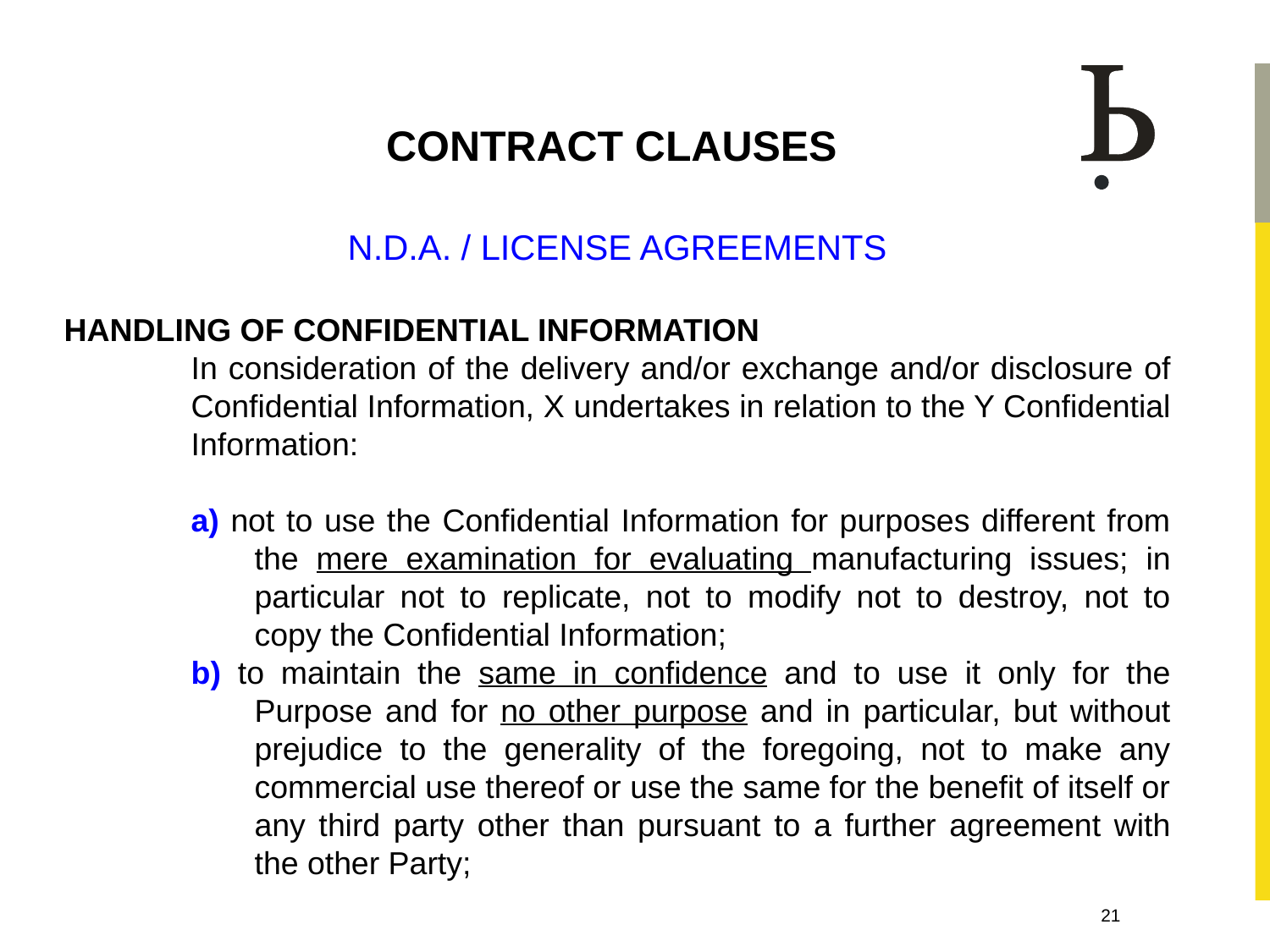

CONTRACT CLAUSES
N.D.A. / LICENSE AGREEMENTS

HANDLING OF CONFIDENTIAL INFORMATION
	In consideration of the delivery and/or exchange and/or disclosure of Confidential Information, X undertakes in relation to the Y Confidential Information:

a) not to use the Confidential Information for purposes different from the mere examination for evaluating manufacturing issues; in particular not to replicate, not to modify not to destroy, not to copy the Confidential Information;
b) to maintain the same in confidence and to use it only for the Purpose and for no other purpose and in particular, but without prejudice to the generality of the foregoing, not to make any commercial use thereof or use the same for the benefit of itself or any third party other than pursuant to a further agreement with the other Party;
21